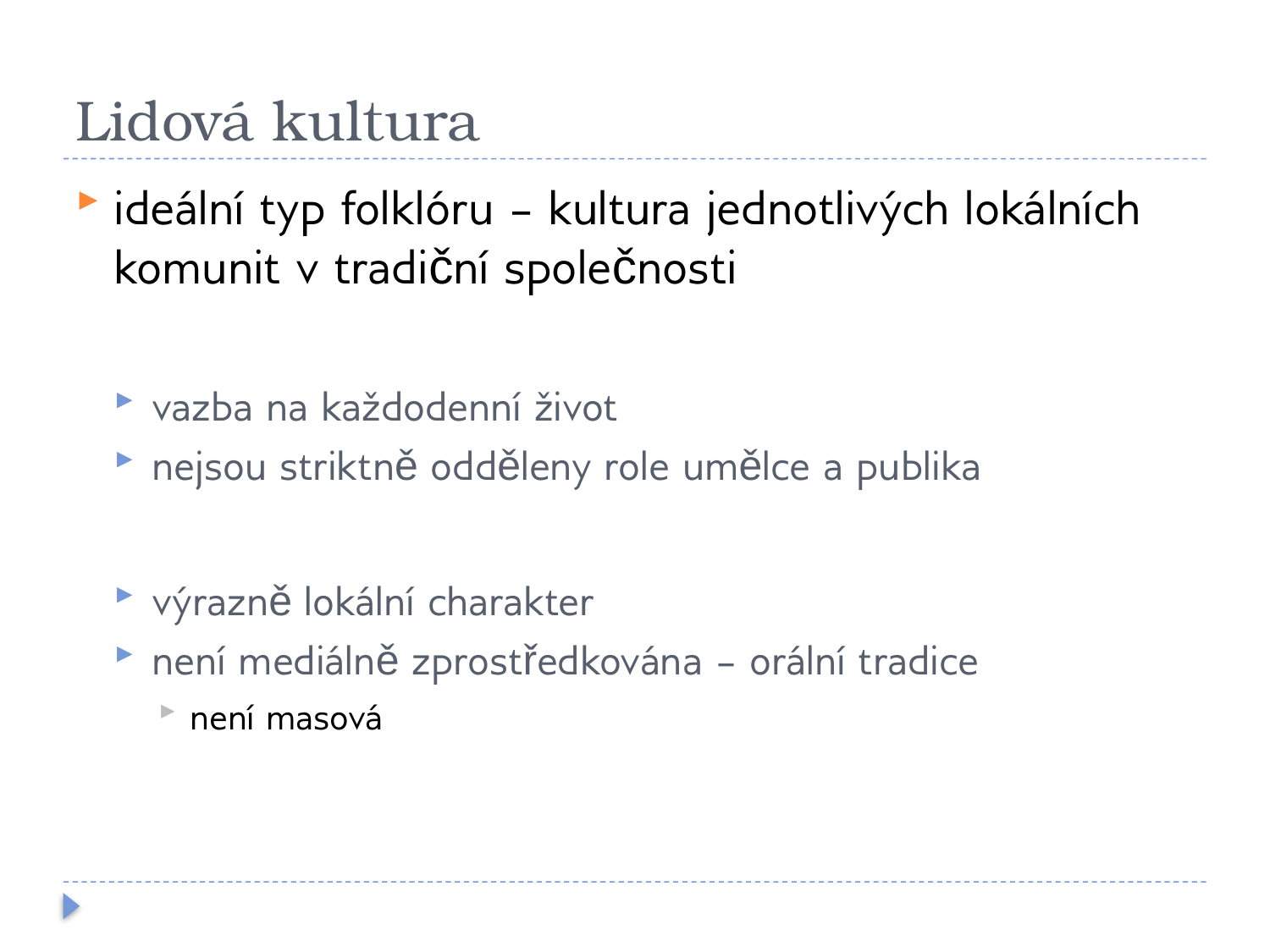

# Lidová kultura
ideální typ folklóru – kultura jednotlivých lokálních komunit v tradiční společnosti

vazba na každodenní život
nejsou striktně odděleny role umělce a publika

výrazně lokální charakter
není mediálně zprostředkována – orální tradice
není masová